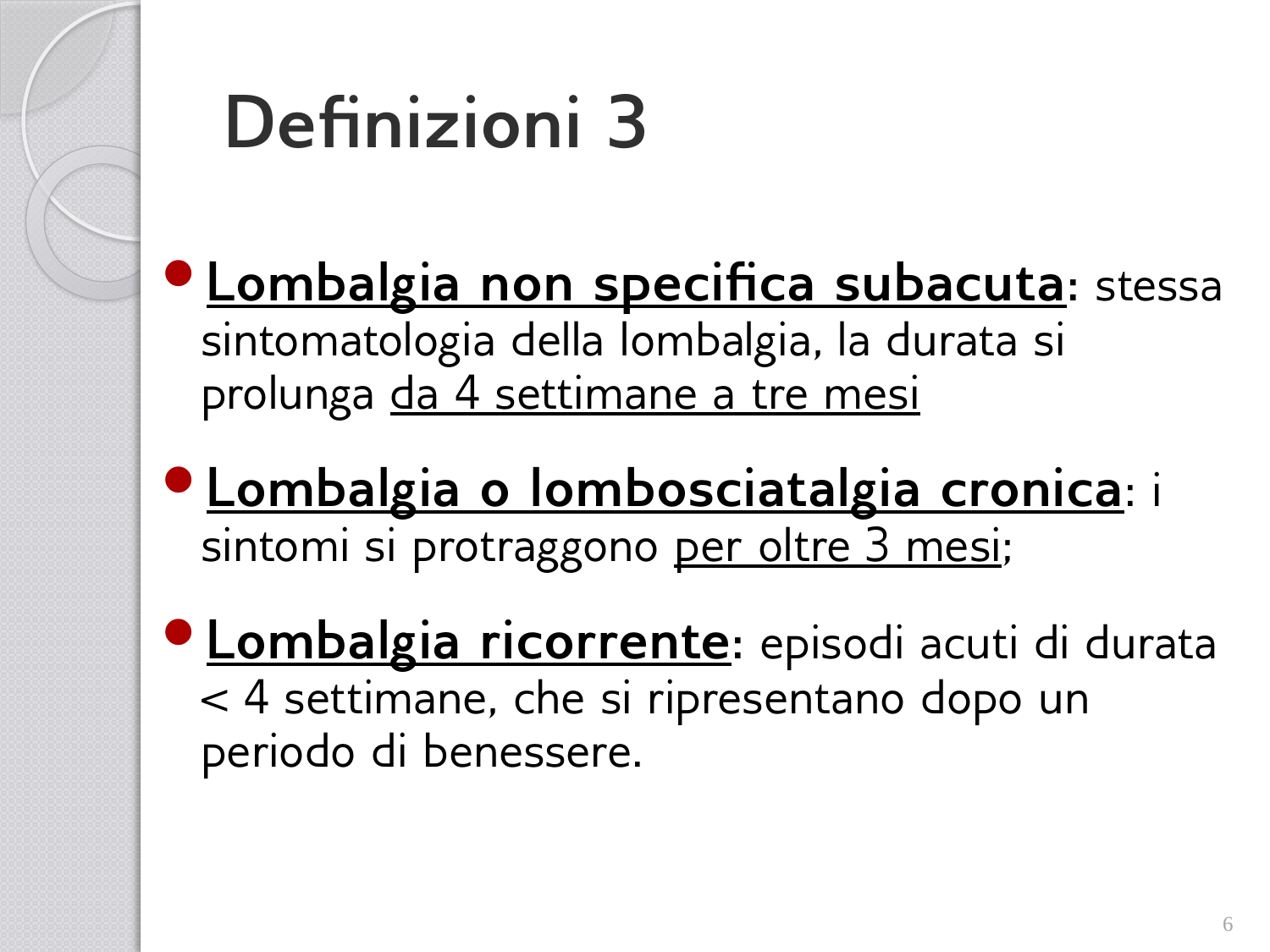

# Definizioni 3
Lombalgia non specifica subacuta: stessa sintomatologia della lombalgia, la durata si prolunga da 4 settimane a tre mesi

Lombalgia o lombosciatalgia cronica: i sintomi si protraggono per oltre 3 mesi;

Lombalgia ricorrente: episodi acuti di durata < 4 settimane, che si ripresentano dopo un periodo di benessere.
6